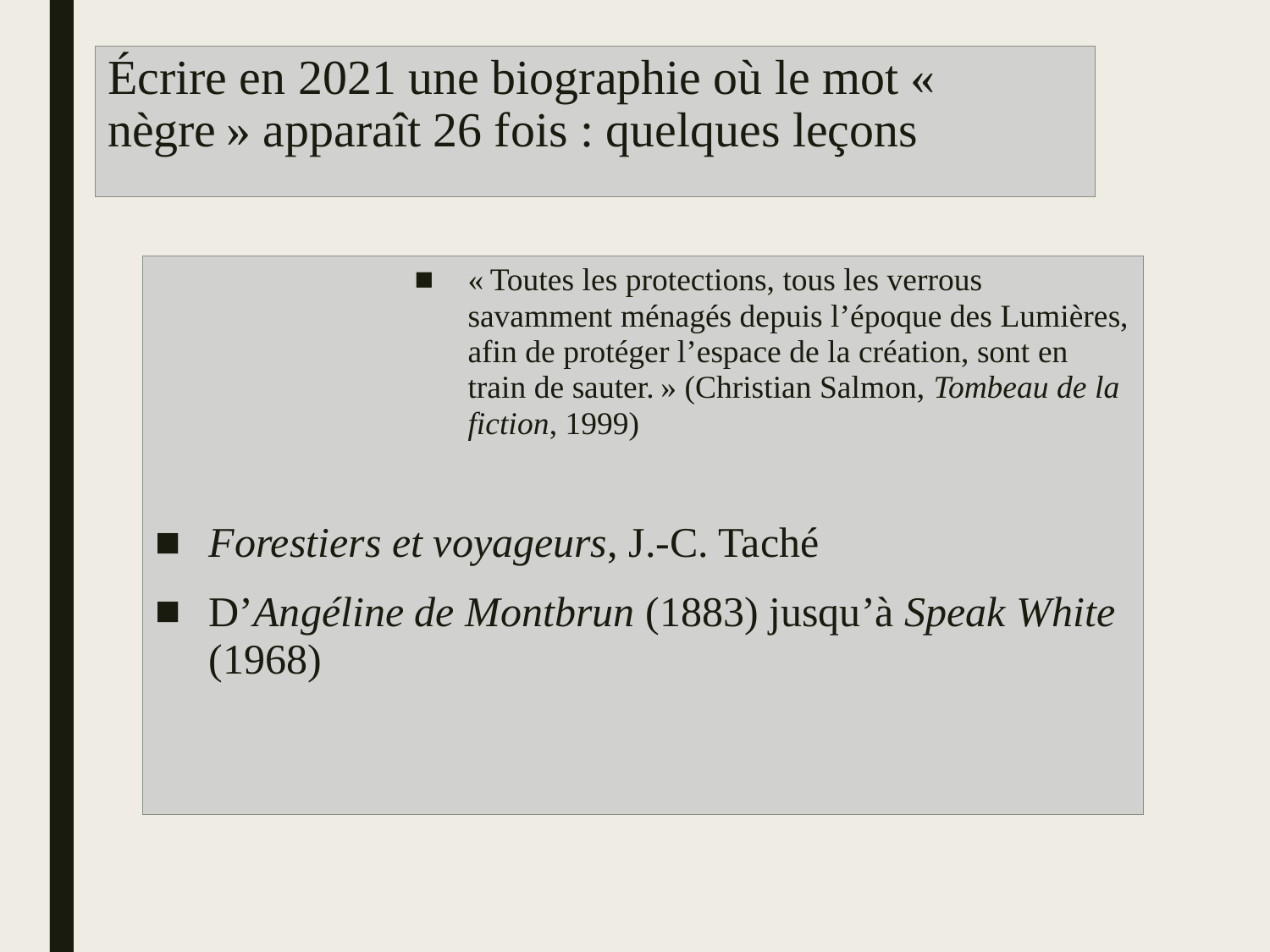

# Écrire en 2021 une biographie où le mot « nègre » apparaît 26 fois : quelques leçons
« Toutes les protections, tous les verrous savamment ménagés depuis l’époque des Lumières, afin de protéger l’espace de la création, sont en train de sauter. » (Christian Salmon, Tombeau de la fiction, 1999)

Forestiers et voyageurs, J.-C. Taché
D’Angéline de Montbrun (1883) jusqu’à Speak White (1968)